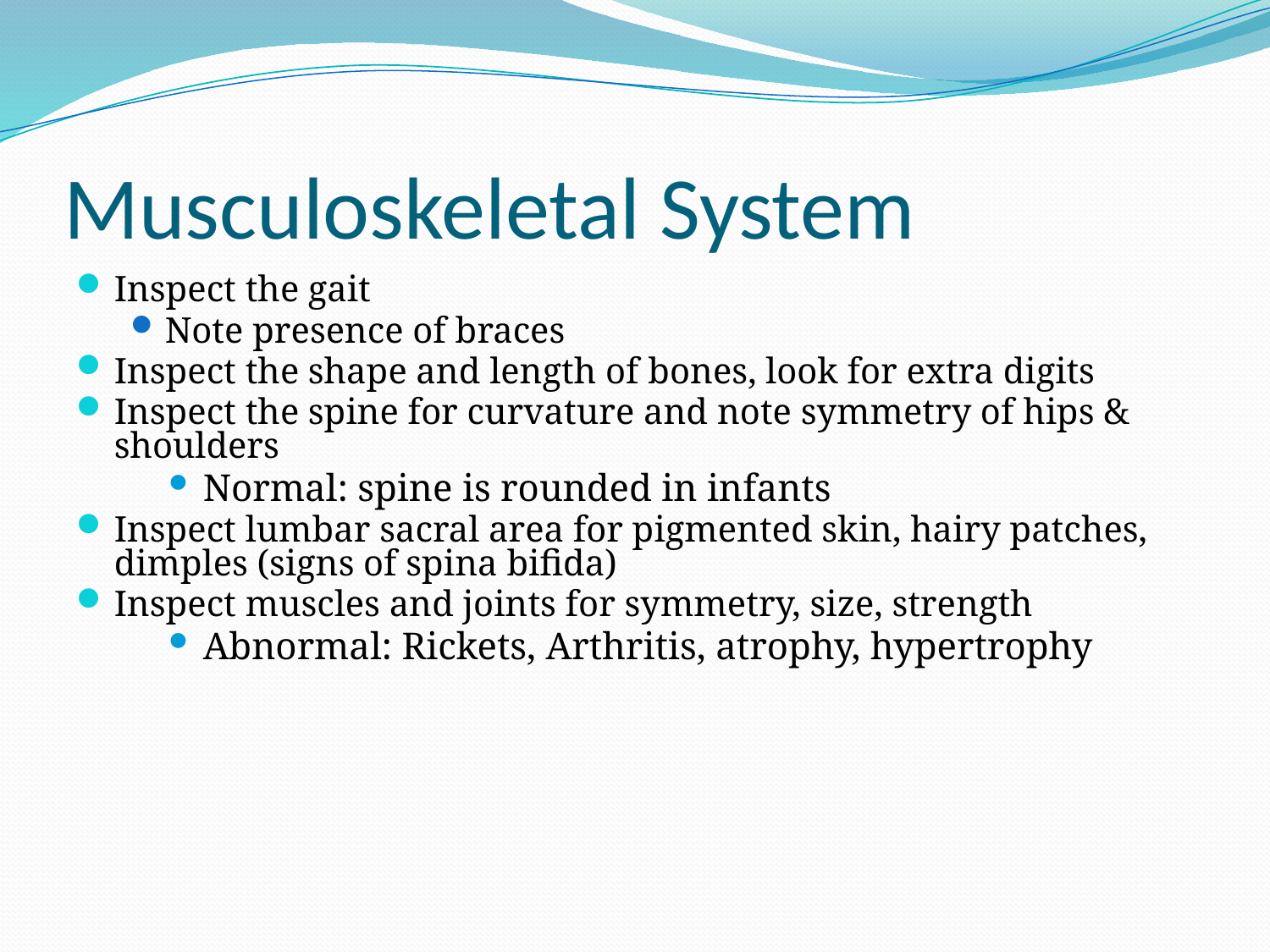

# Musculoskeletal System
Inspect the gait
Note presence of braces
Inspect the shape and length of bones, look for extra digits
Inspect the spine for curvature and note symmetry of hips & shoulders
Normal: spine is rounded in infants
Inspect lumbar sacral area for pigmented skin, hairy patches, dimples (signs of spina bifida)
Inspect muscles and joints for symmetry, size, strength
Abnormal: Rickets, Arthritis, atrophy, hypertrophy